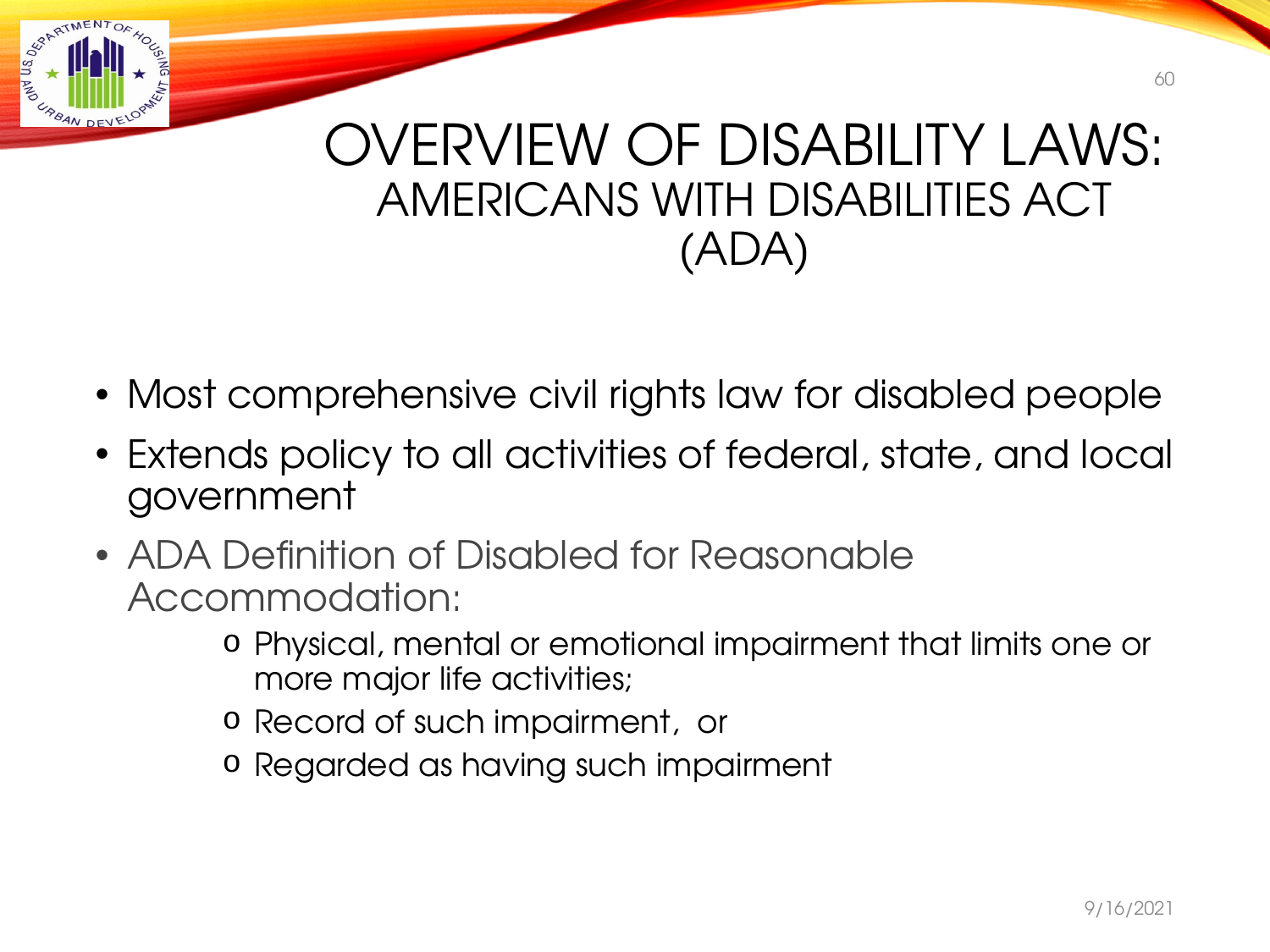

60
# Overview of Disability Laws: Americans with Disabilities Act (ADA)

Most comprehensive civil rights law for disabled people
Extends policy to all activities of federal, state, and local government
ADA Definition of Disabled for Reasonable Accommodation:
Physical, mental or emotional impairment that limits one or more major life activities;
Record of such impairment,  or
Regarded as having such impairment

9/16/2021